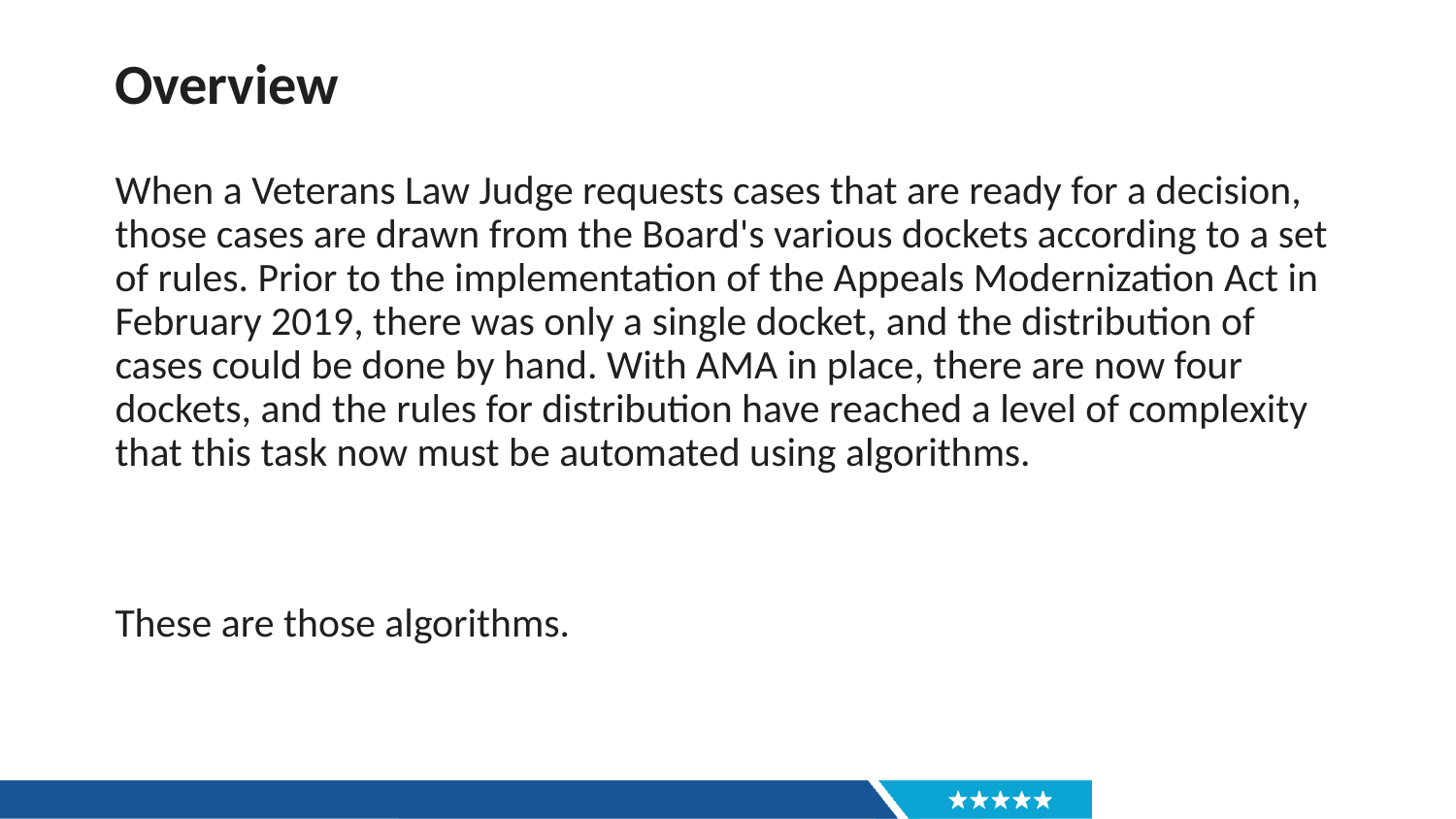

# Overview
When a Veterans Law Judge requests cases that are ready for a decision, those cases are drawn from the Board's various dockets according to a set of rules. Prior to the implementation of the Appeals Modernization Act in February 2019, there was only a single docket, and the distribution of cases could be done by hand. With AMA in place, there are now four dockets, and the rules for distribution have reached a level of complexity that this task now must be automated using algorithms.

These are those algorithms.